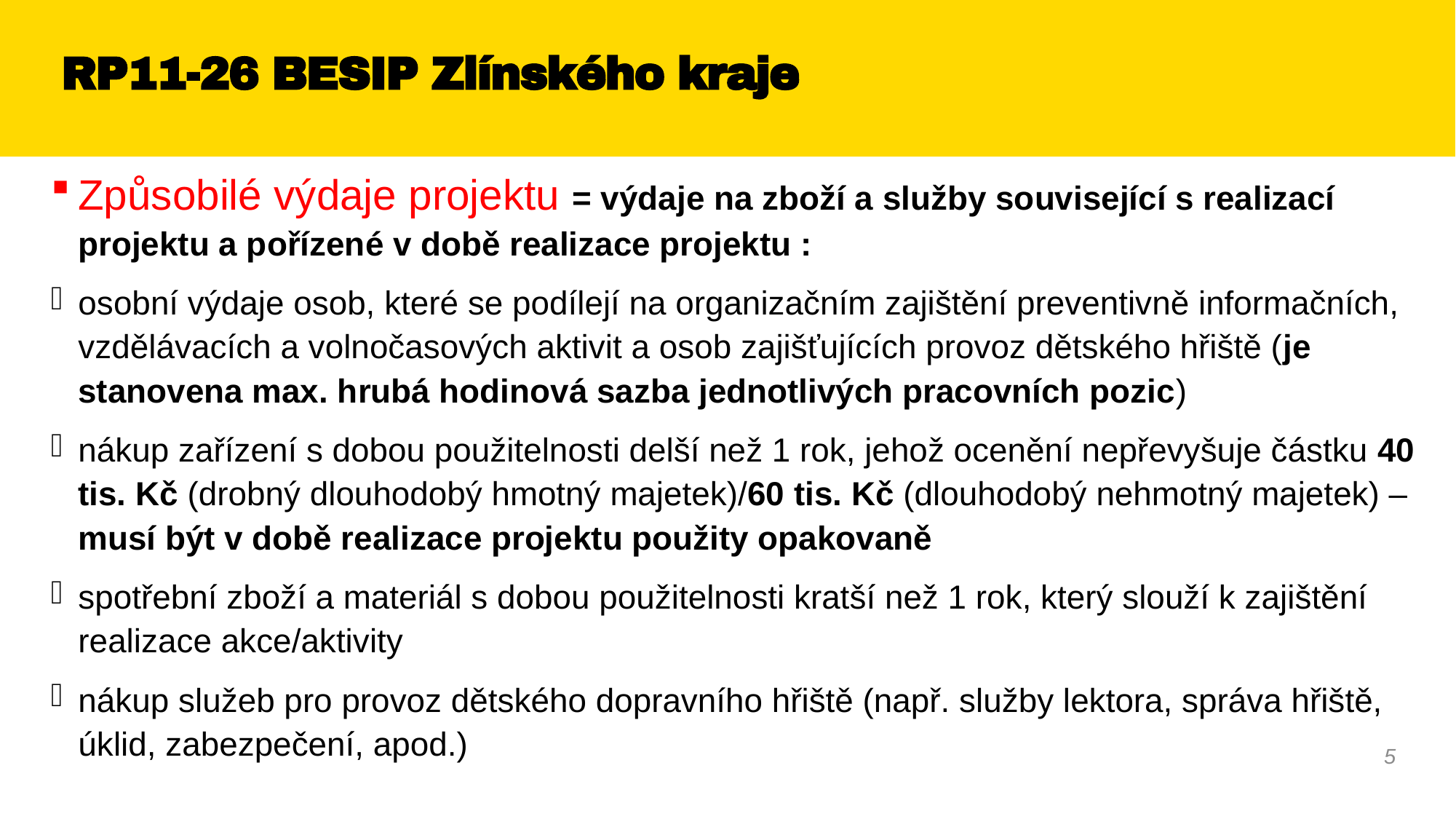

# RP11-26 BESIP Zlínského kraje
Způsobilé výdaje projektu = výdaje na zboží a služby související s realizací projektu a pořízené v době realizace projektu :
osobní výdaje osob, které se podílejí na organizačním zajištění preventivně informačních, vzdělávacích a volnočasových aktivit a osob zajišťujících provoz dětského hřiště (je stanovena max. hrubá hodinová sazba jednotlivých pracovních pozic)
nákup zařízení s dobou použitelnosti delší než 1 rok, jehož ocenění nepřevyšuje částku 40 tis. Kč (drobný dlouhodobý hmotný majetek)/60 tis. Kč (dlouhodobý nehmotný majetek) – musí být v době realizace projektu použity opakovaně
spotřební zboží a materiál s dobou použitelnosti kratší než 1 rok, který slouží k zajištění realizace akce/aktivity
nákup služeb pro provoz dětského dopravního hřiště (např. služby lektora, správa hřiště, úklid, zabezpečení, apod.)
5